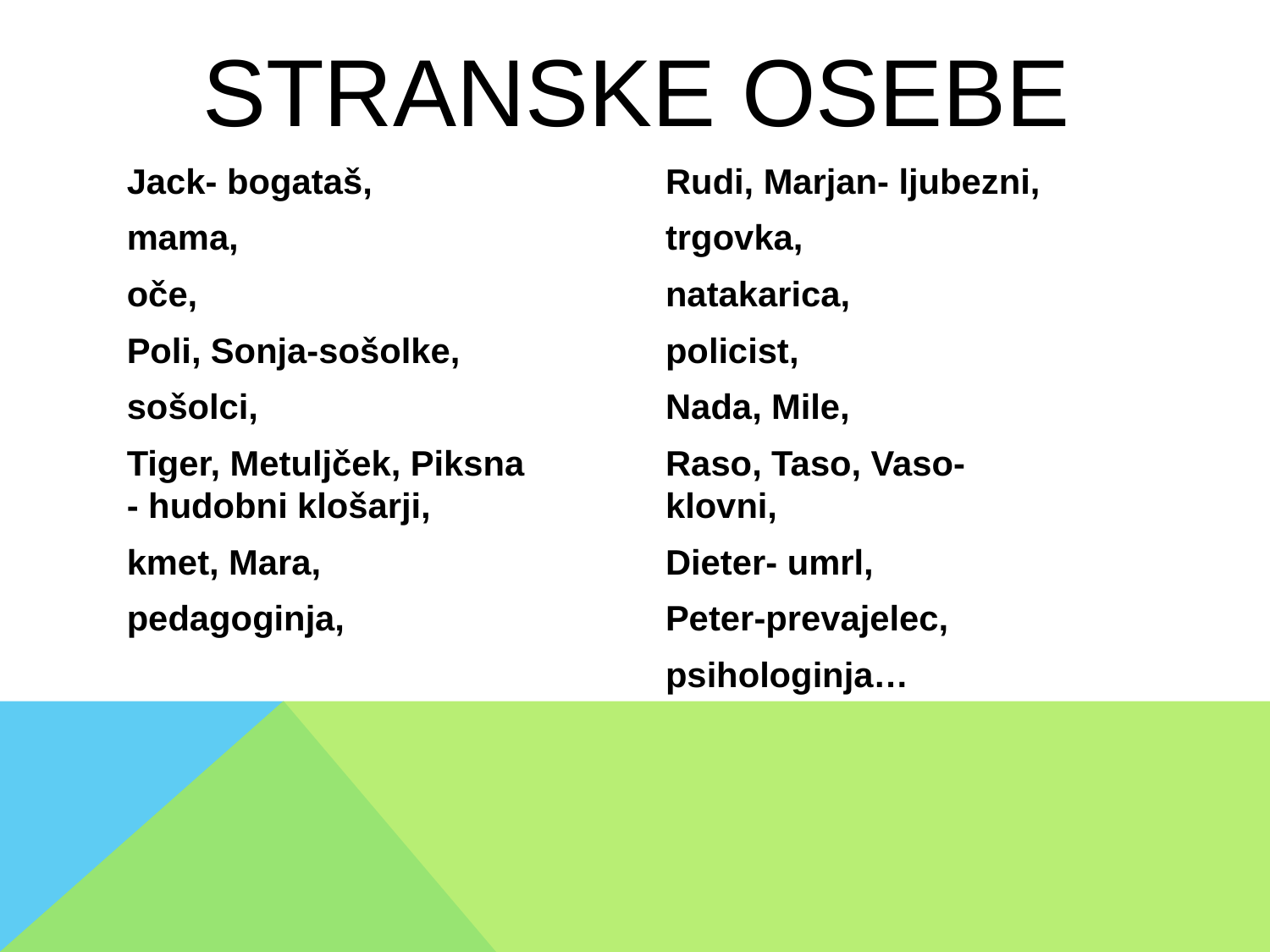

# STRANSKE OSEBE
Jack- bogataš,
mama,
oče,
Poli, Sonja-sošolke,
sošolci,
Tiger, Metuljček, Piksna - hudobni klošarji,
kmet, Mara,
pedagoginja,
Rudi, Marjan- ljubezni,
trgovka,
natakarica,
policist,
Nada, Mile,
Raso, Taso, Vaso- klovni,
Dieter- umrl,
Peter-prevajelec,
psihologinja…